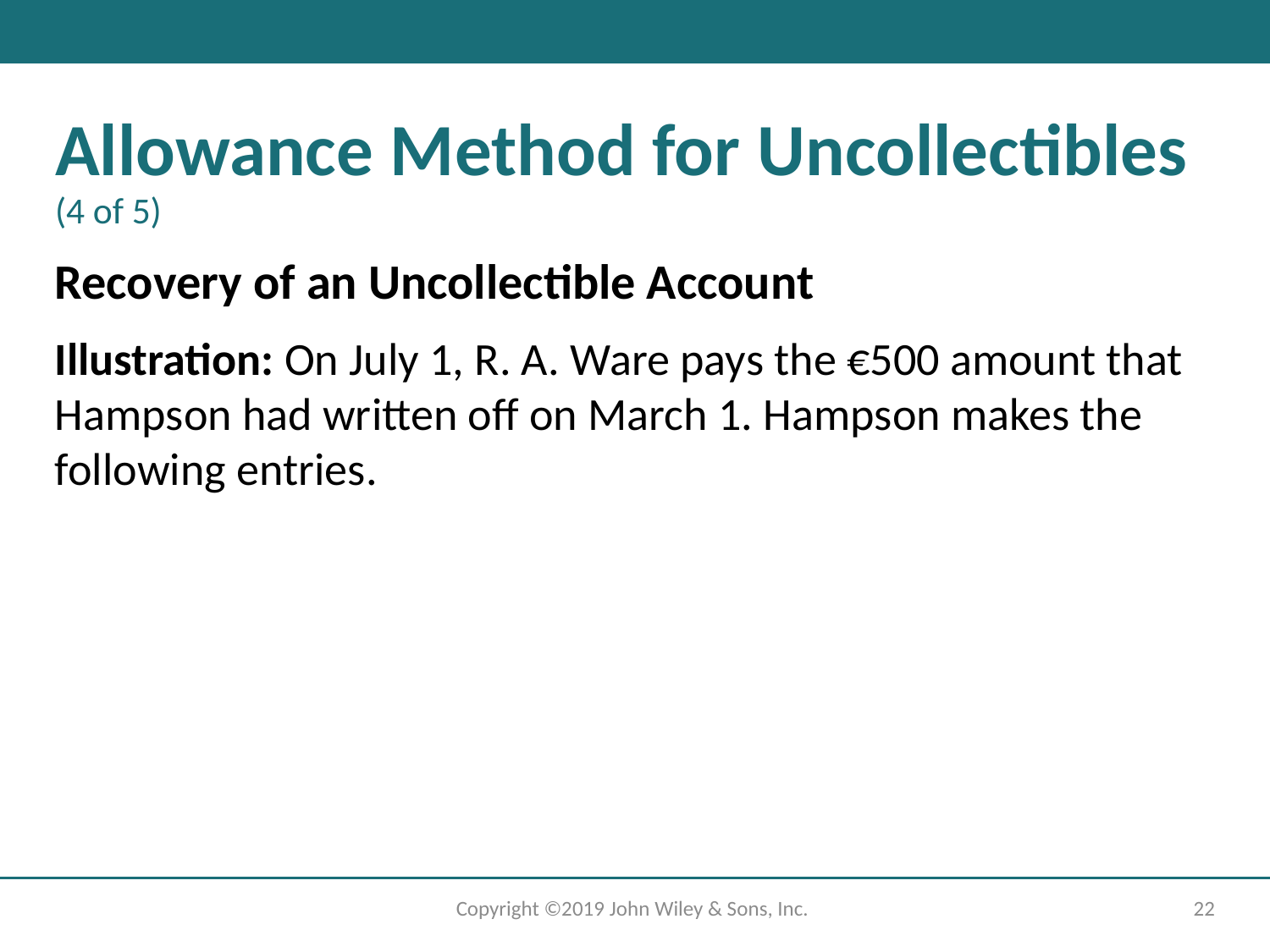

# Allowance Method for Uncollectibles (4 of 5)
Recovery of an Uncollectible Account
Illustration: On July 1, R. A. Ware pays the €500 amount that Hampson had written off on March 1. Hampson makes the following entries.

Copyright ©2019 John Wiley & Sons, Inc.
22